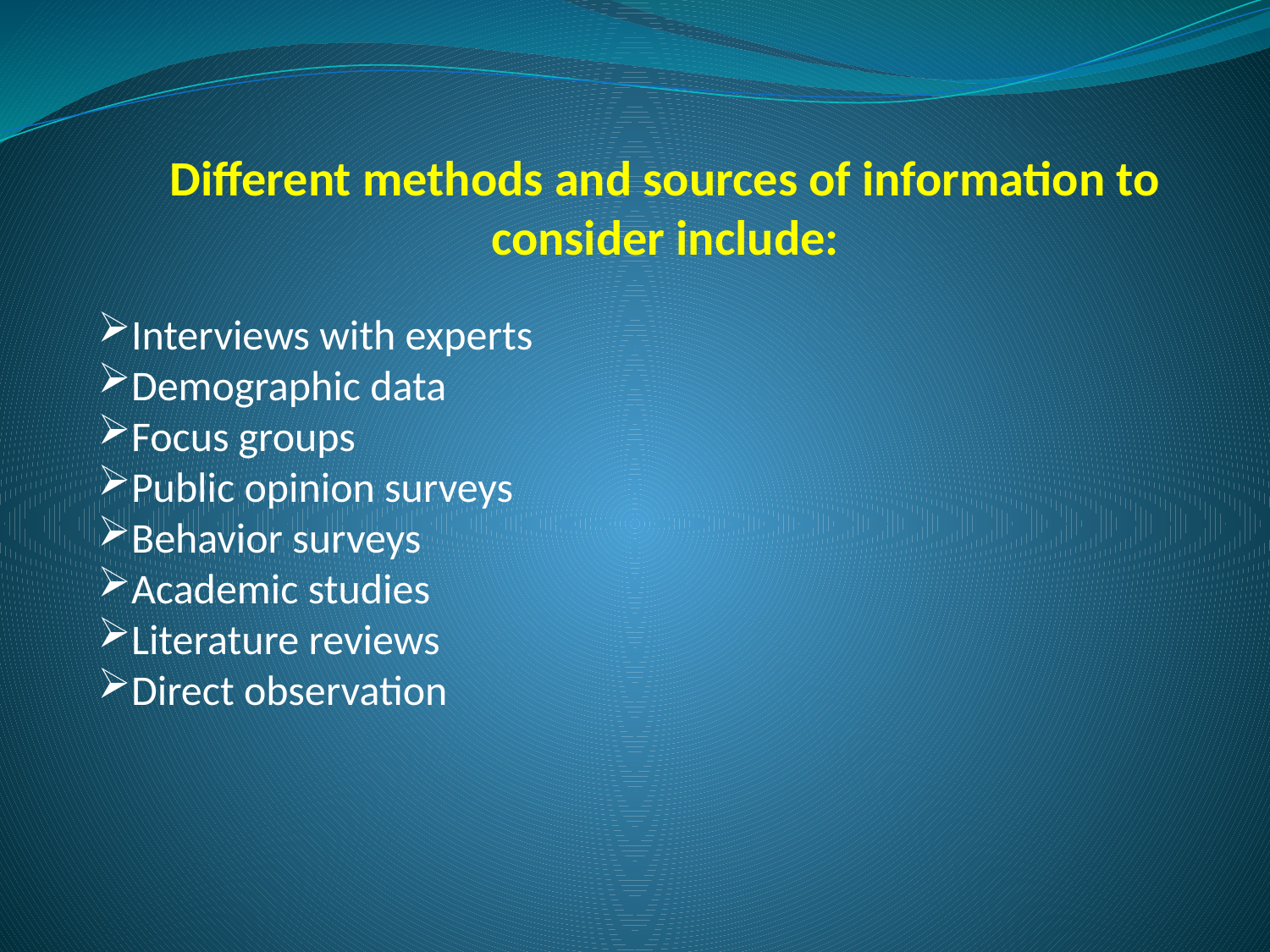

Different methods and sources of information to consider include:
Interviews with experts
Demographic data
Focus groups
Public opinion surveys
Behavior surveys
Academic studies
Literature reviews
Direct observation